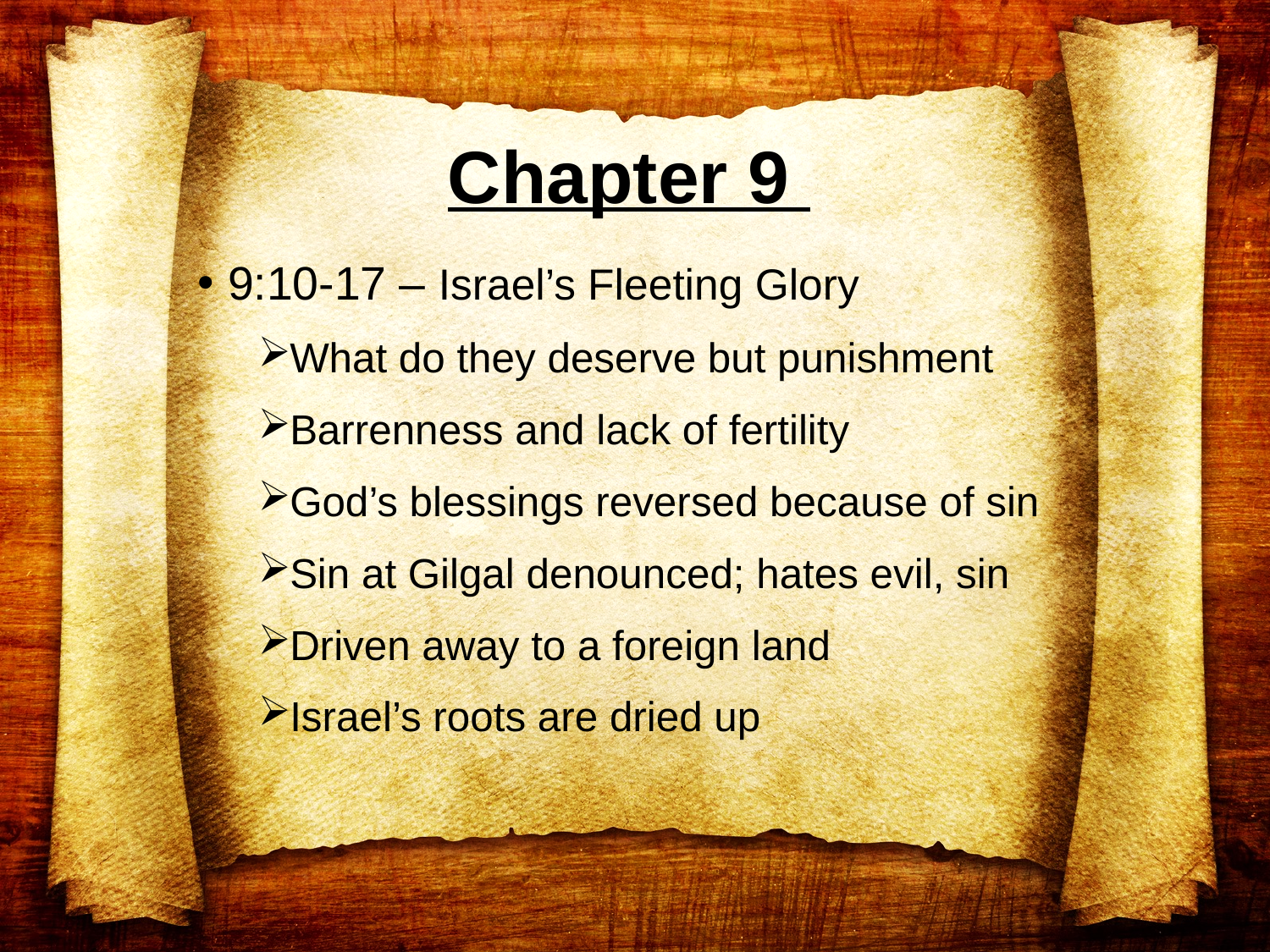

# Chapter 9
9:10-17 – Israel’s Fleeting Glory
What do they deserve but punishment
Barrenness and lack of fertility
God’s blessings reversed because of sin
Sin at Gilgal denounced; hates evil, sin
Driven away to a foreign land
Israel’s roots are dried up